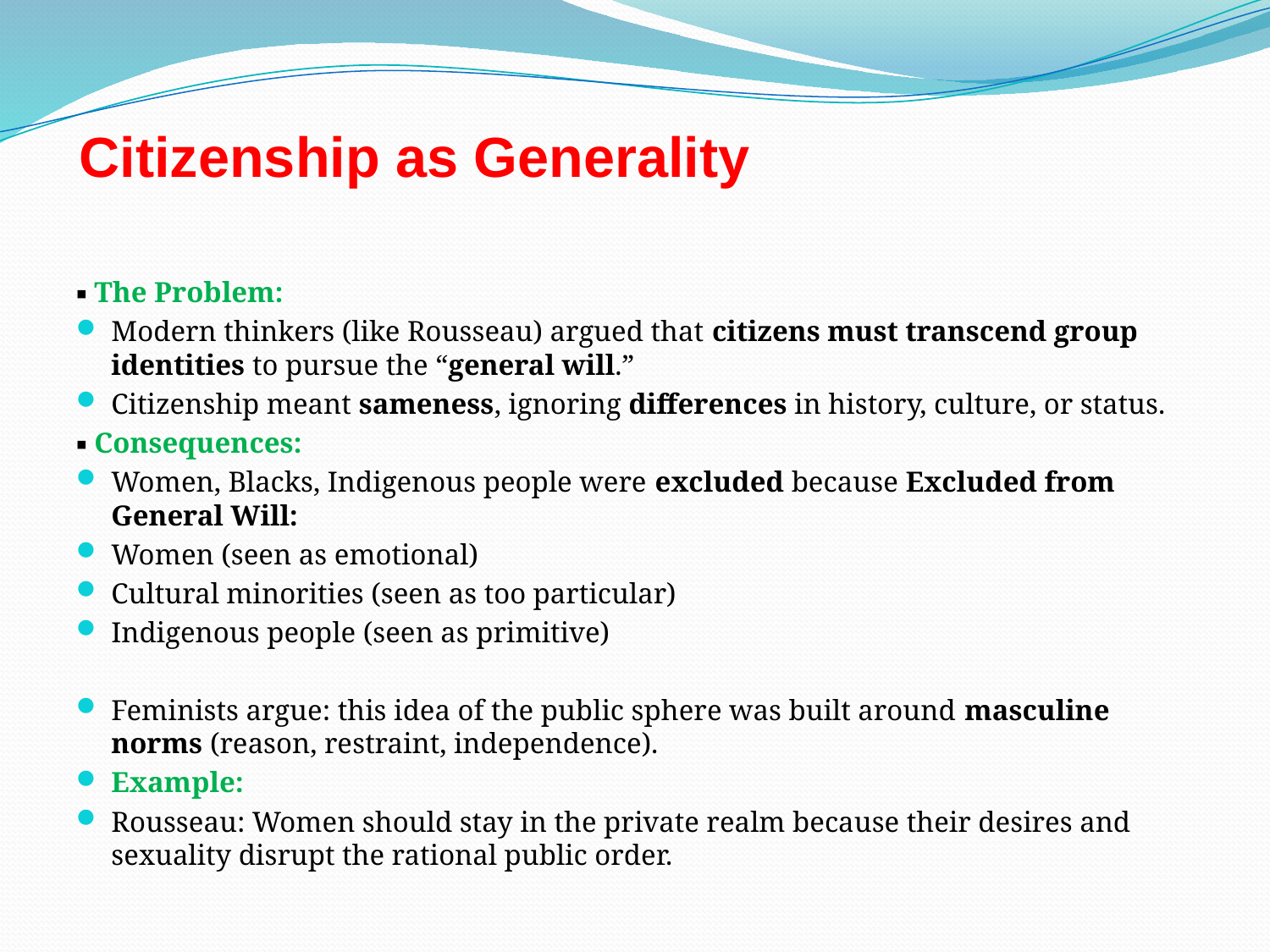

# Citizenship as Generality
▪ The Problem:
Modern thinkers (like Rousseau) argued that citizens must transcend group identities to pursue the “general will.”
Citizenship meant sameness, ignoring differences in history, culture, or status.
▪ Consequences:
Women, Blacks, Indigenous people were excluded because Excluded from General Will:
Women (seen as emotional)
Cultural minorities (seen as too particular)
Indigenous people (seen as primitive)

Feminists argue: this idea of the public sphere was built around masculine norms (reason, restraint, independence).
Example:
Rousseau: Women should stay in the private realm because their desires and sexuality disrupt the rational public order.